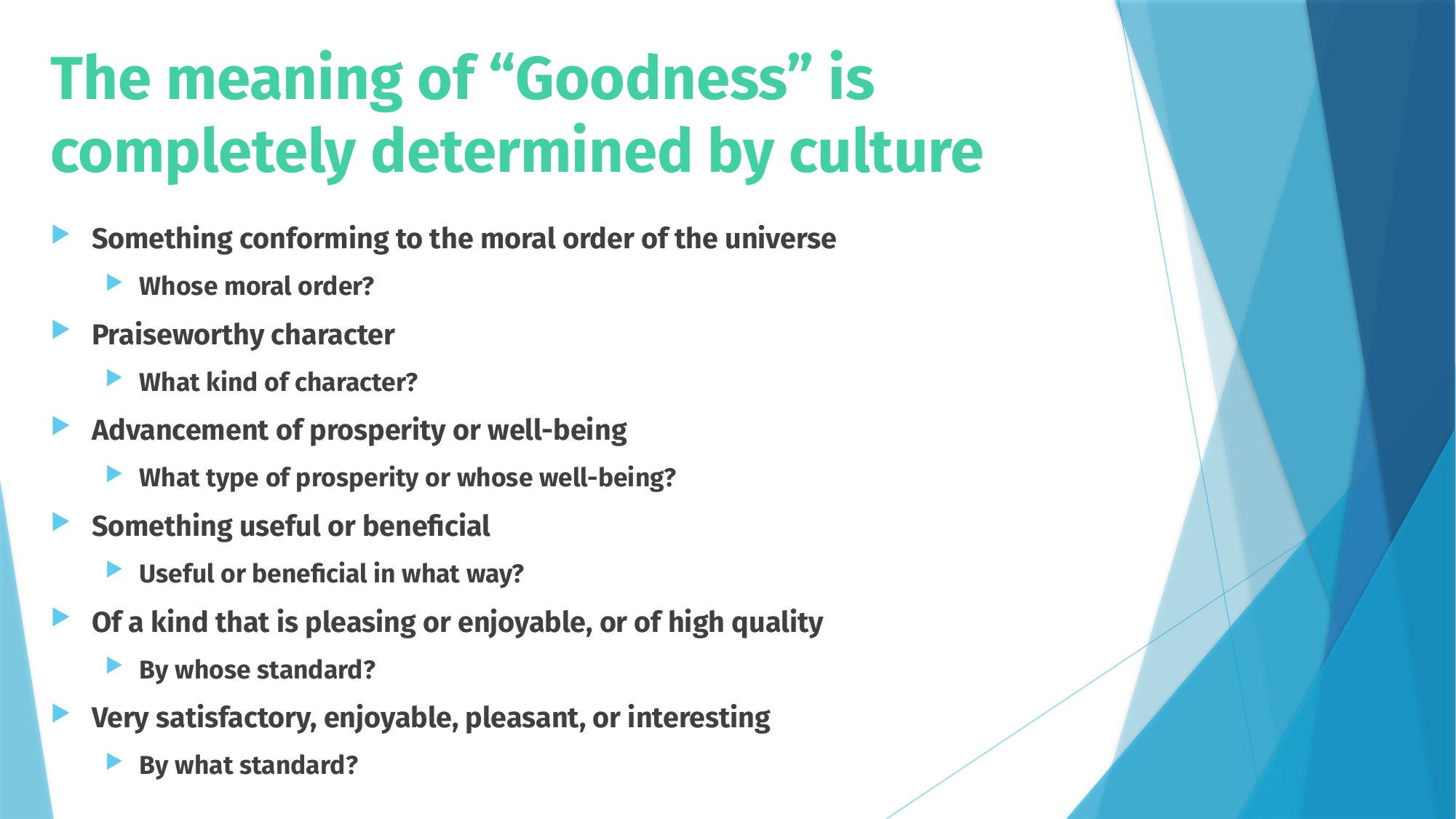

# The meaning of “Goodness” is completely determined by culture
Something conforming to the moral order of the universe
Whose moral order?
Praiseworthy character
What kind of character?
Advancement of prosperity or well-being
What type of prosperity or whose well-being?
Something useful or beneficial
Useful or beneficial in what way?
Of a kind that is pleasing or enjoyable, or of high quality
By whose standard?
Very satisfactory, enjoyable, pleasant, or interesting
By what standard?